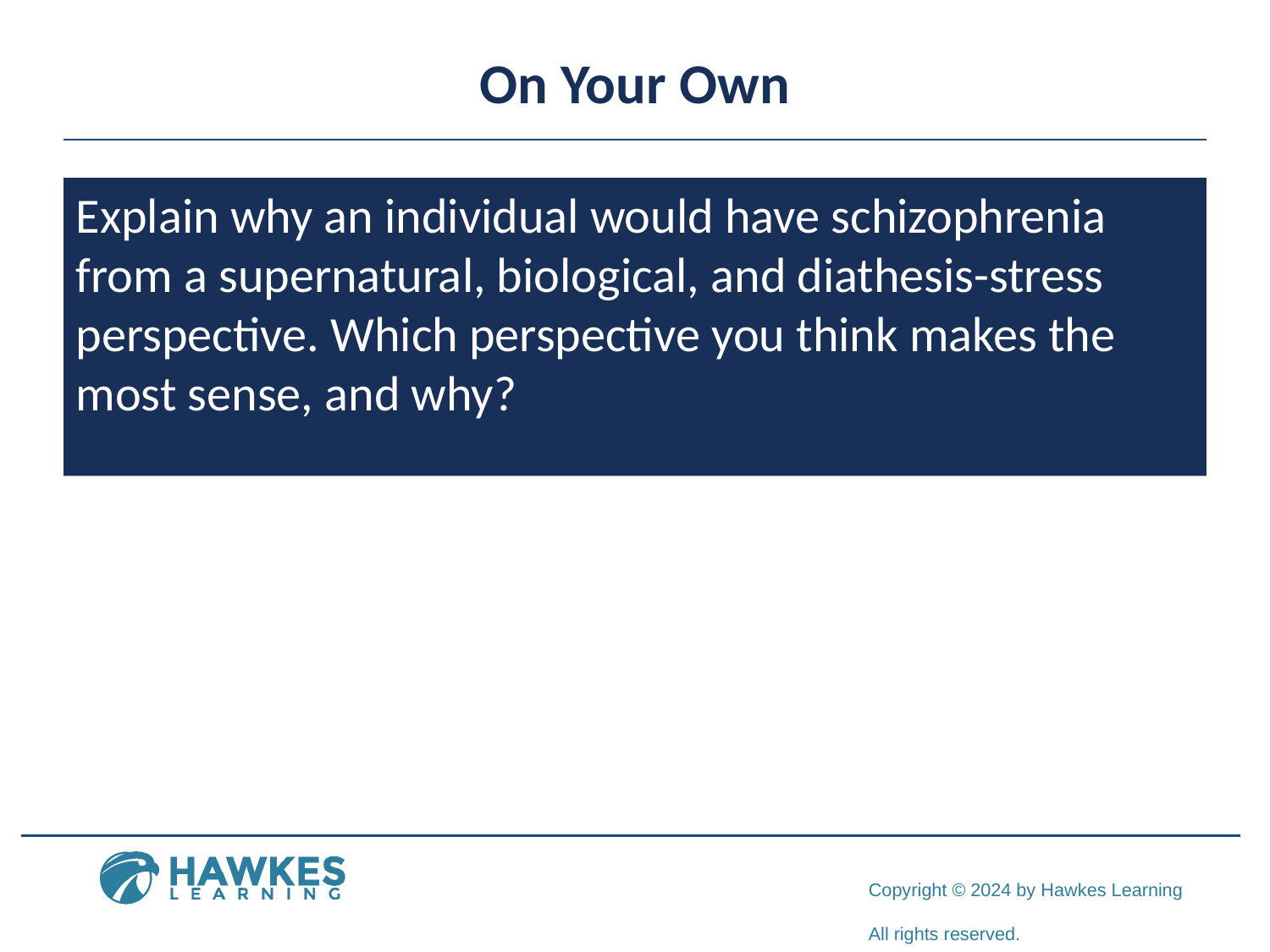

# On Your Own
Explain why an individual would have schizophrenia from a supernatural, biological, and diathesis-stress perspective. Which perspective you think makes the most sense, and why?